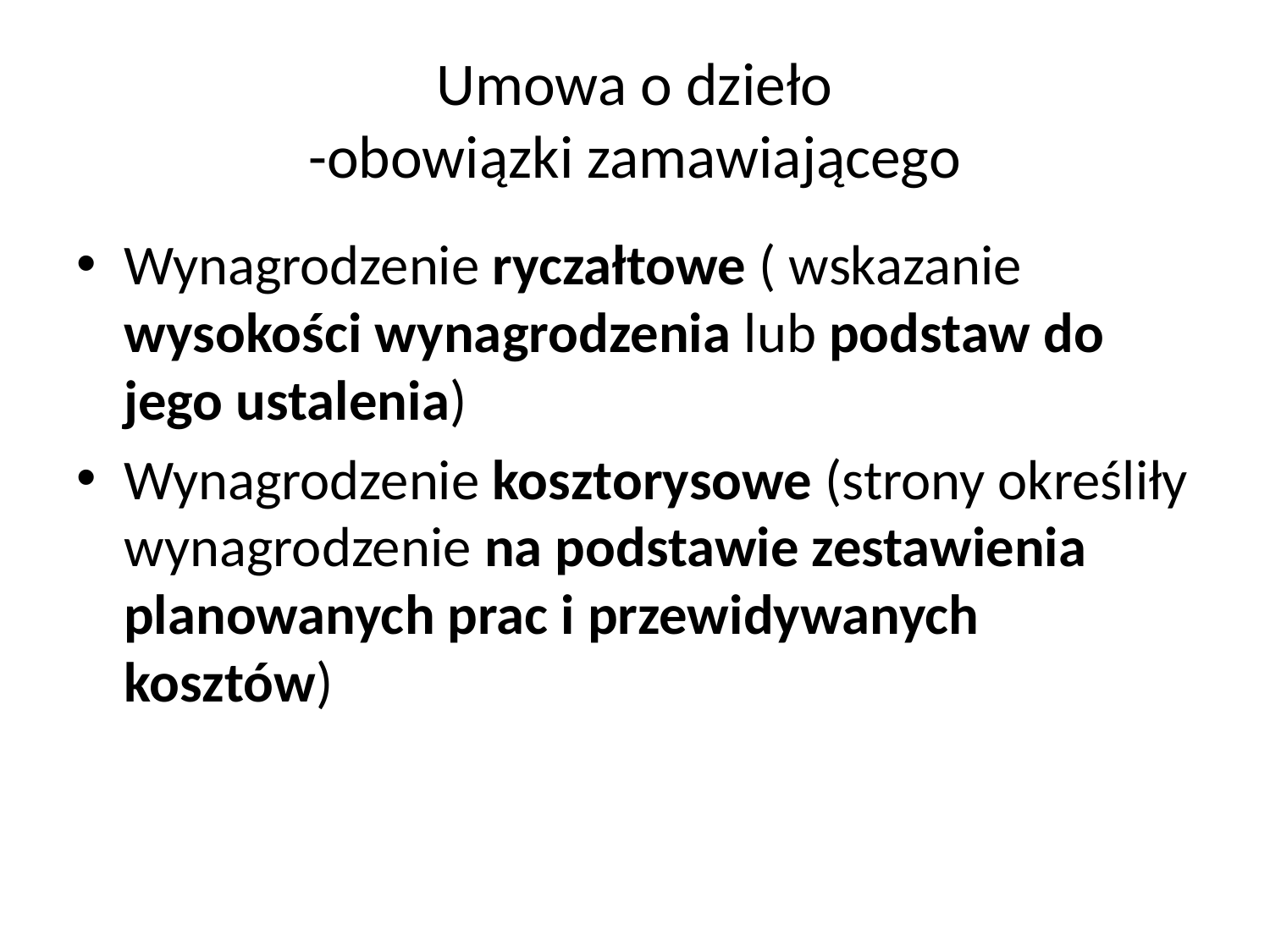

# Umowa o dzieło -obowiązki zamawiającego
Wynagrodzenie ryczałtowe ( wskazanie wysokości wynagrodzenia lub podstaw do jego ustalenia)
Wynagrodzenie kosztorysowe (strony określiły wynagrodzenie na podstawie zestawienia planowanych prac i przewidywanych kosztów)